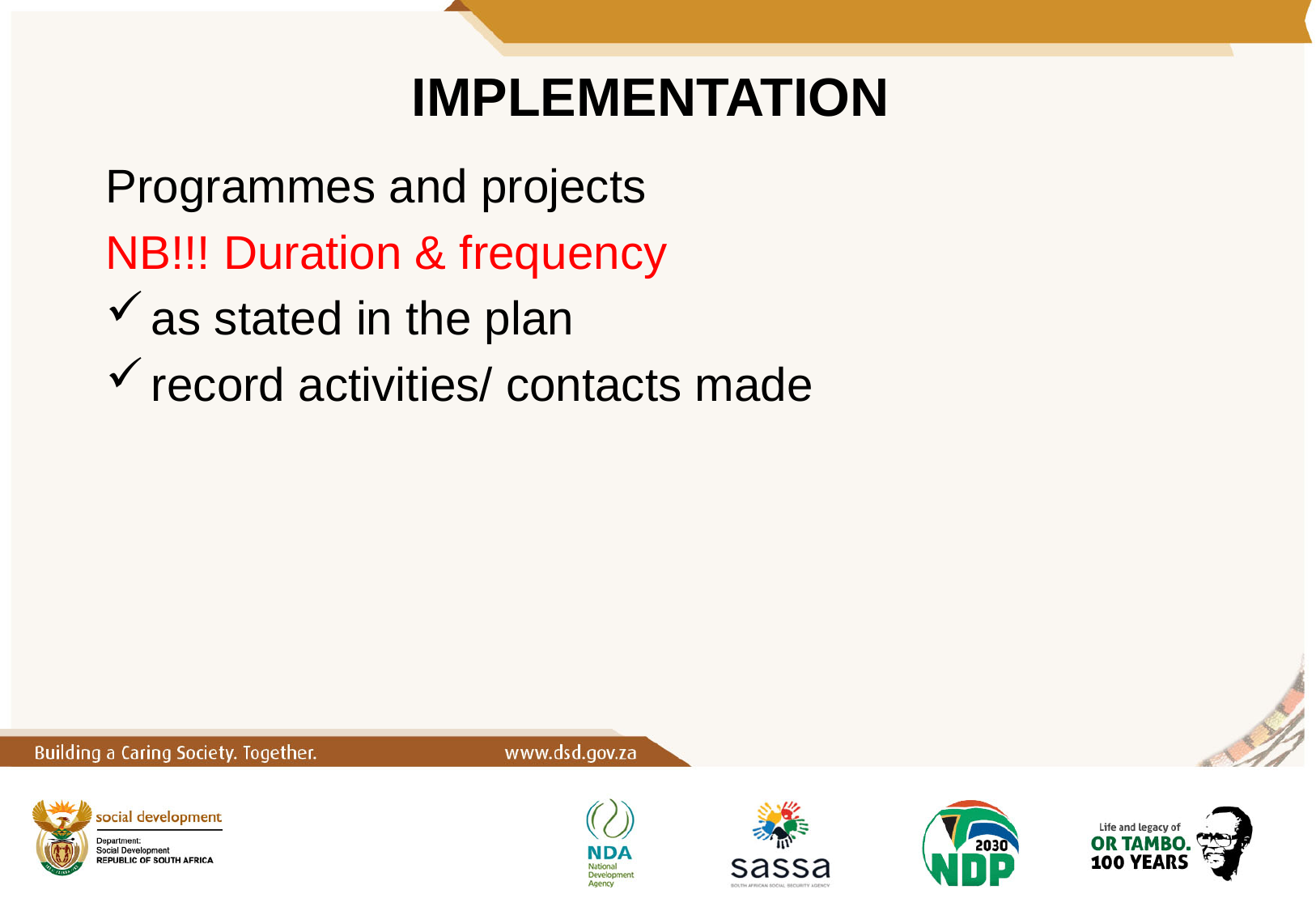

# IMPLEMENTATION
Programmes and projects
NB!!! Duration & frequency
as stated in the plan
record activities/ contacts made